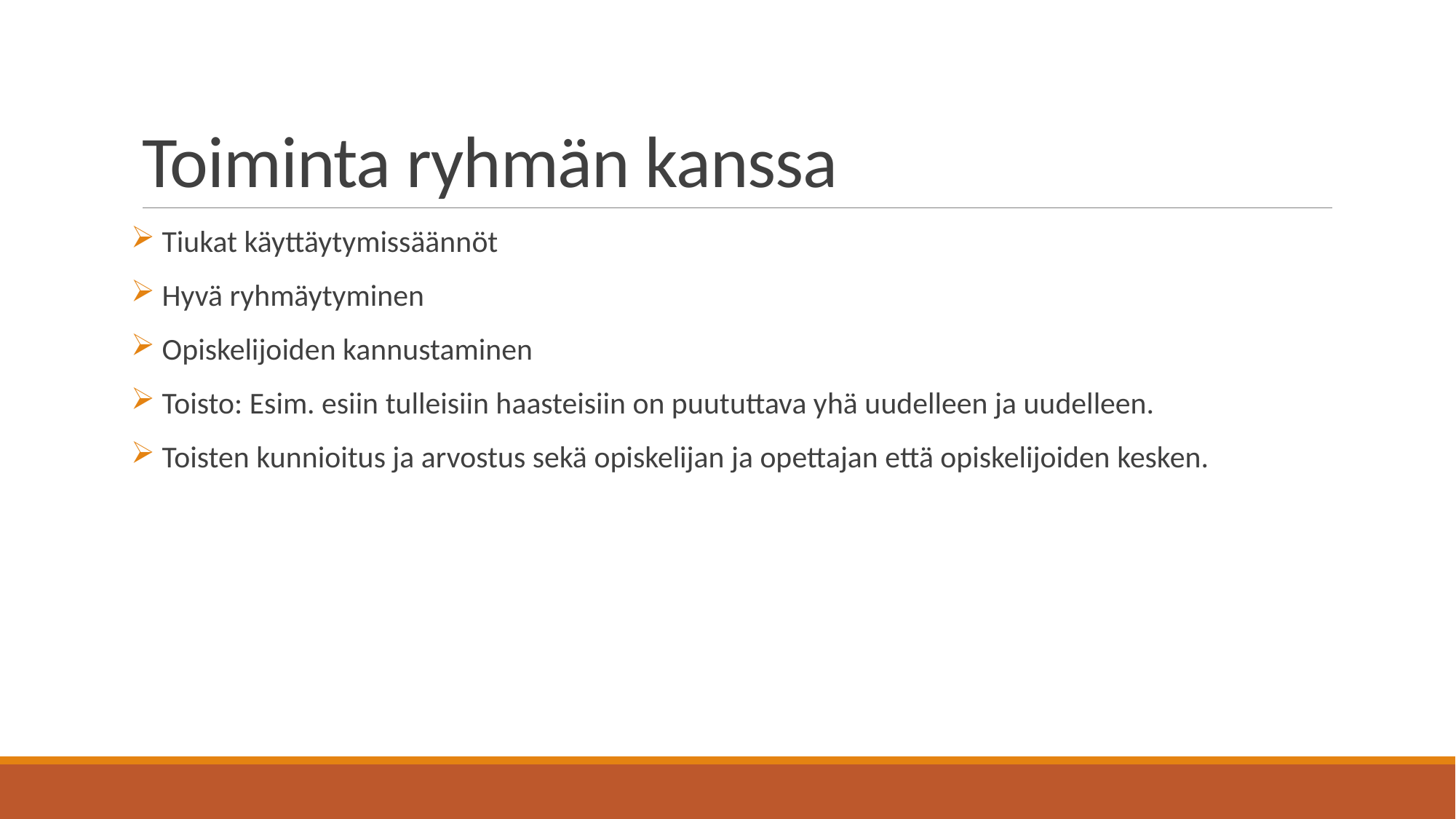

# Toiminta ryhmän kanssa
 Tiukat käyttäytymissäännöt
 Hyvä ryhmäytyminen
 Opiskelijoiden kannustaminen
 Toisto: Esim. esiin tulleisiin haasteisiin on puututtava yhä uudelleen ja uudelleen.
 Toisten kunnioitus ja arvostus sekä opiskelijan ja opettajan että opiskelijoiden kesken.